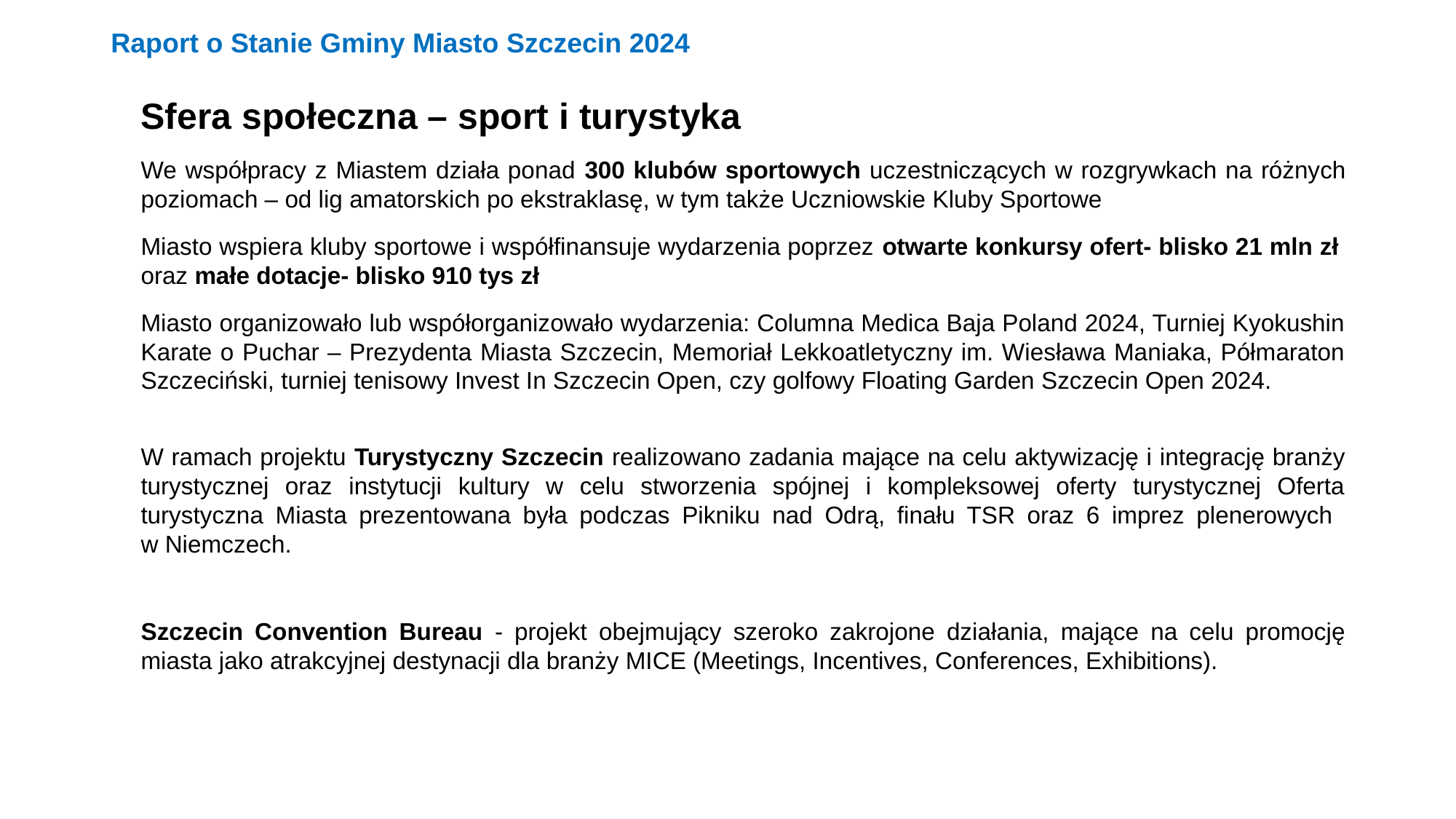

Raport o Stanie Gminy Miasto Szczecin 2024

Sfera społeczna – sport i turystyka
We współpracy z Miastem działa ponad 300 klubów sportowych uczestniczących w rozgrywkach na różnych poziomach – od lig amatorskich po ekstraklasę, w tym także Uczniowskie Kluby Sportowe
Miasto wspiera kluby sportowe i współfinansuje wydarzenia poprzez otwarte konkursy ofert- blisko 21 mln zł  oraz małe dotacje- blisko 910 tys zł
Miasto organizowało lub współorganizowało wydarzenia: Columna Medica Baja Poland 2024, Turniej Kyokushin Karate o Puchar – Prezydenta Miasta Szczecin, Memoriał Lekkoatletyczny im. Wiesława Maniaka, Półmaraton Szczeciński, turniej tenisowy Invest In Szczecin Open, czy golfowy Floating Garden Szczecin Open 2024.

W ramach projektu Turystyczny Szczecin realizowano zadania mające na celu aktywizację i integrację branży turystycznej oraz instytucji kultury w celu stworzenia spójnej i kompleksowej oferty turystycznej Oferta turystyczna Miasta prezentowana była podczas Pikniku nad Odrą, finału TSR oraz 6 imprez plenerowych
w Niemczech.

Szczecin Convention Bureau - projekt obejmujący szeroko zakrojone działania, mające na celu promocję miasta jako atrakcyjnej destynacji dla branży MICE (Meetings, Incentives, Conferences, Exhibitions).